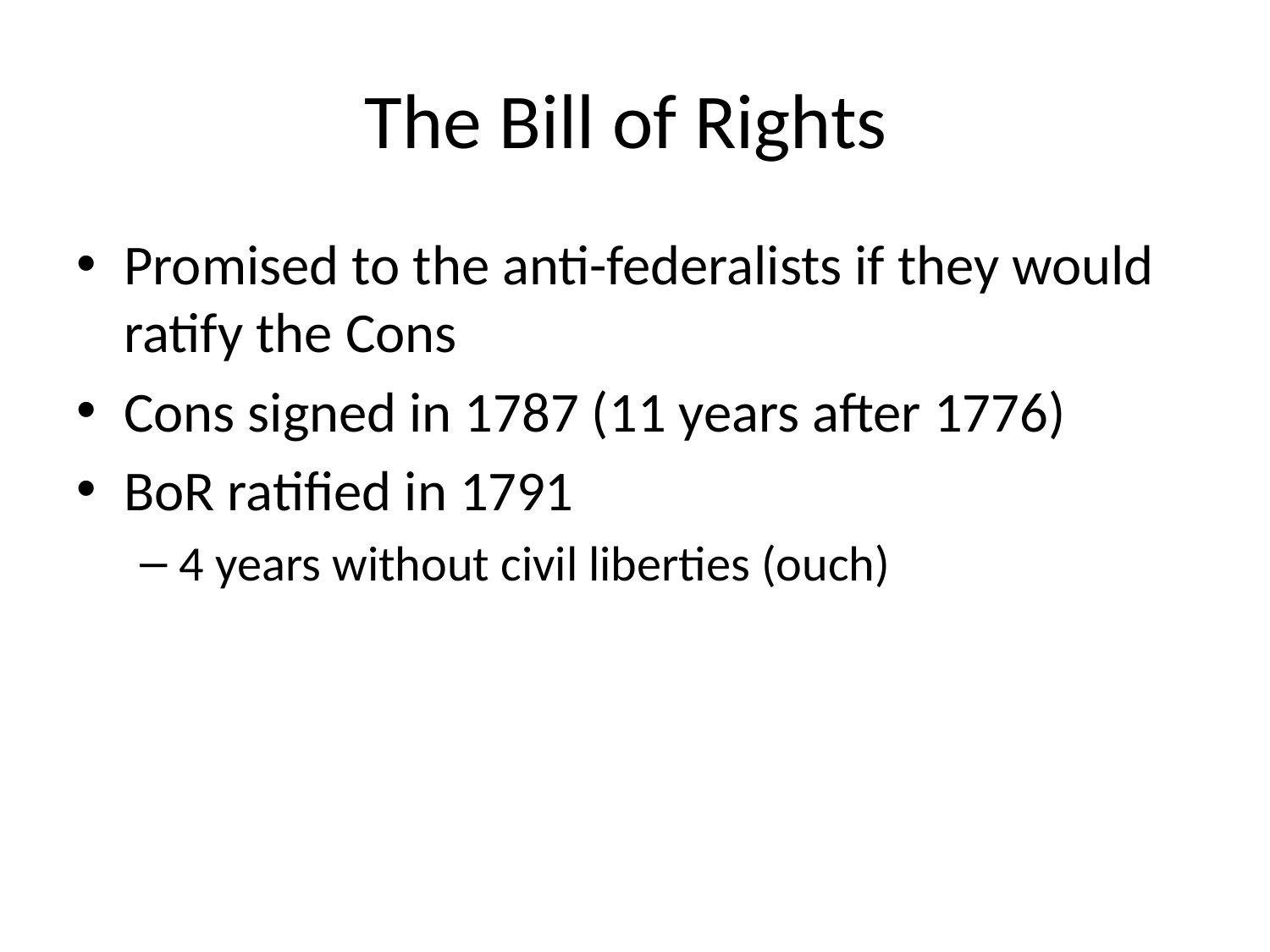

# The Bill of Rights
Promised to the anti-federalists if they would ratify the Cons
Cons signed in 1787 (11 years after 1776)
BoR ratified in 1791
4 years without civil liberties (ouch)